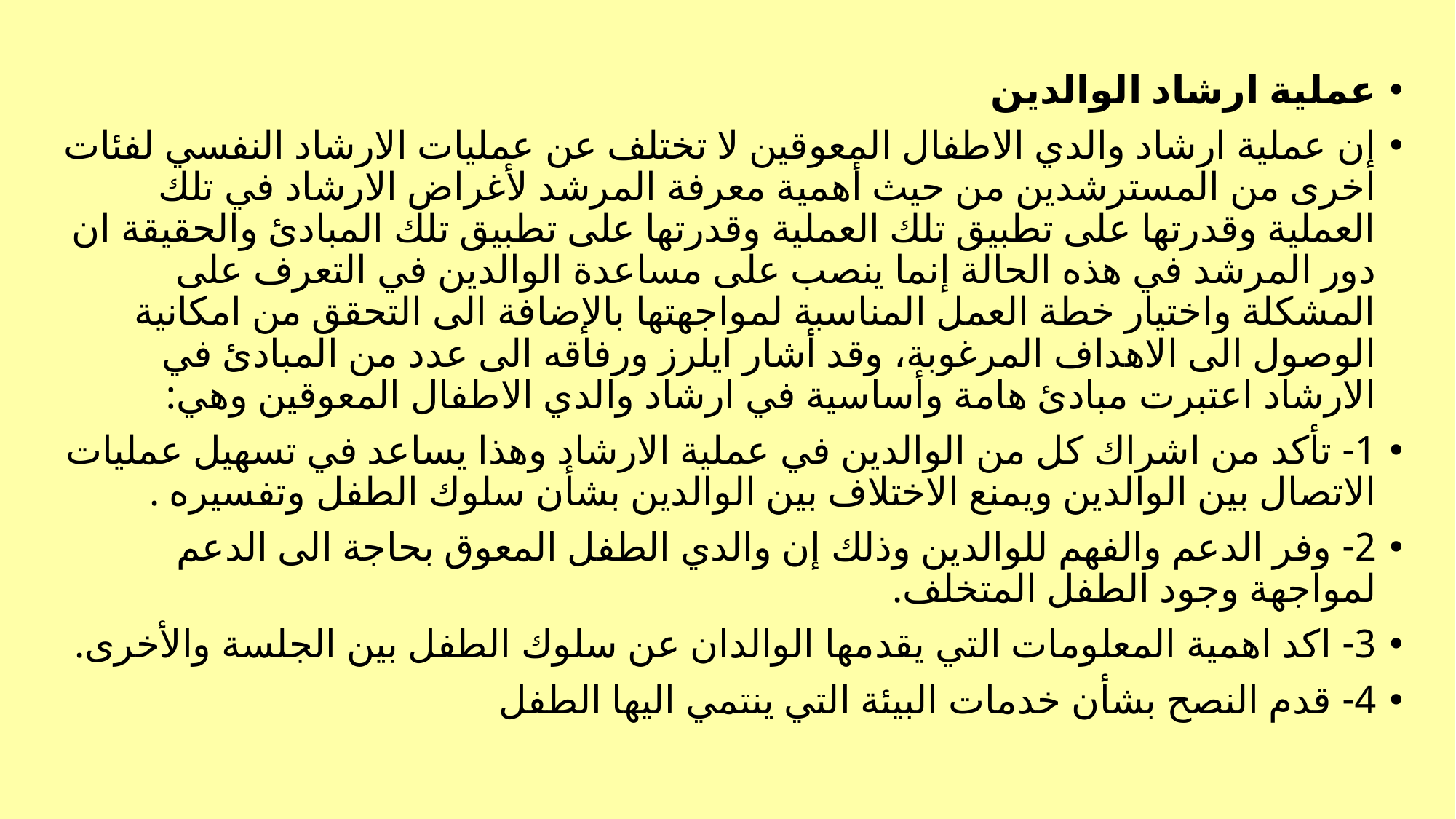

عملية ارشاد الوالدين
إن عملية ارشاد والدي الاطفال المعوقين لا تختلف عن عمليات الارشاد النفسي لفئات اخرى من المسترشدين من حيث أهمية معرفة المرشد لأغراض الارشاد في تلك العملية وقدرتها على تطبيق تلك العملية وقدرتها على تطبيق تلك المبادئ والحقيقة ان دور المرشد في هذه الحالة إنما ينصب على مساعدة الوالدين في التعرف على المشكلة واختيار خطة العمل المناسبة لمواجهتها بالإضافة الى التحقق من امكانية الوصول الى الاهداف المرغوبة، وقد أشار ايلرز ورفاقه الى عدد من المبادئ في الارشاد اعتبرت مبادئ هامة وأساسية في ارشاد والدي الاطفال المعوقين وهي:
1- تأكد من اشراك كل من الوالدين في عملية الارشاد وهذا يساعد في تسهيل عمليات الاتصال بين الوالدين ويمنع الاختلاف بين الوالدين بشأن سلوك الطفل وتفسيره .
2- وفر الدعم والفهم للوالدين وذلك إن والدي الطفل المعوق بحاجة الى الدعم لمواجهة وجود الطفل المتخلف.
3- اكد اهمية المعلومات التي يقدمها الوالدان عن سلوك الطفل بين الجلسة والأخرى.
4- قدم النصح بشأن خدمات البيئة التي ينتمي اليها الطفل